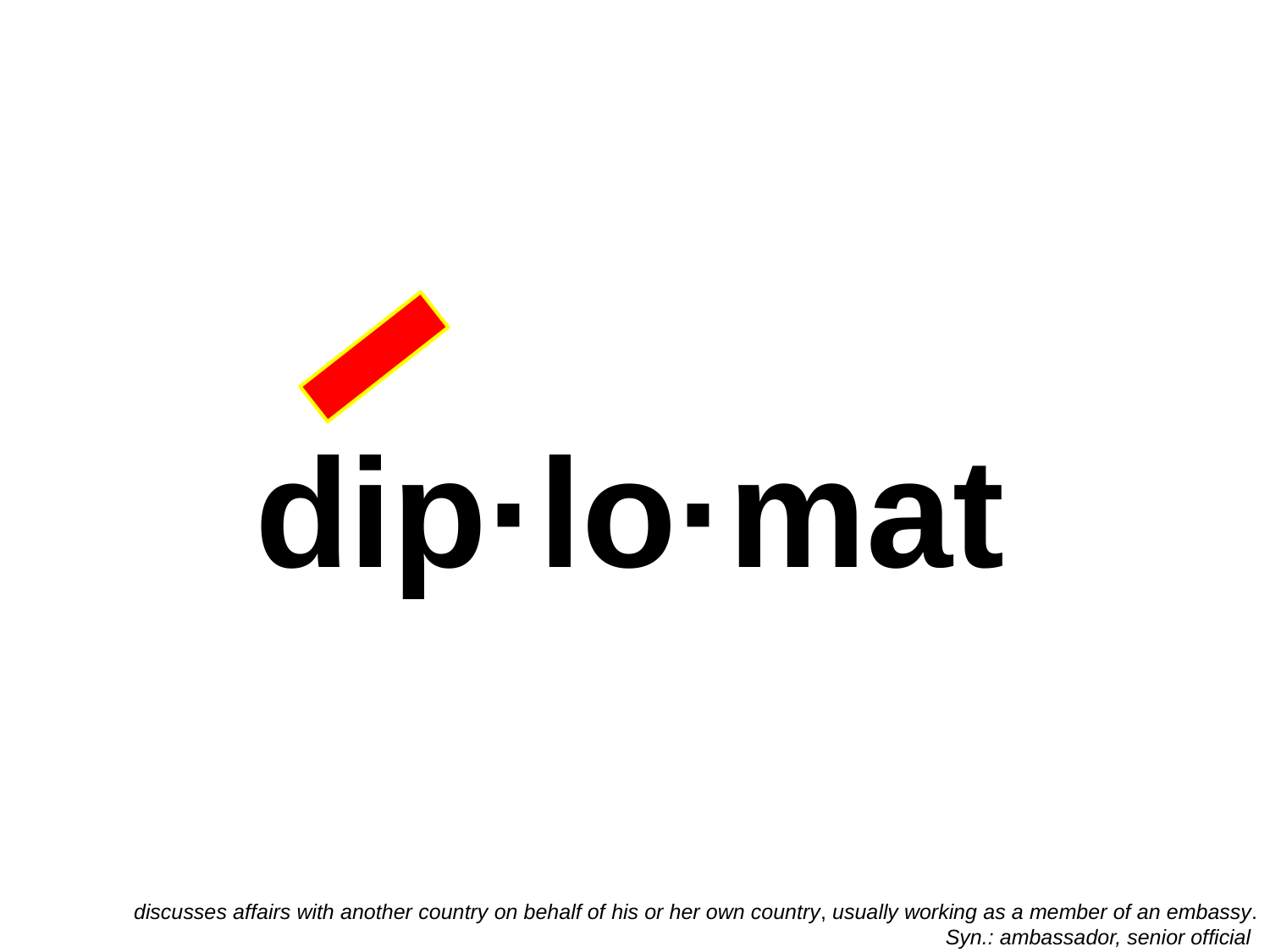

dip·lo·mat
discusses affairs with another country on behalf of his or her own country, usually working as a member of an embassy.
Syn.: ambassador, senior official